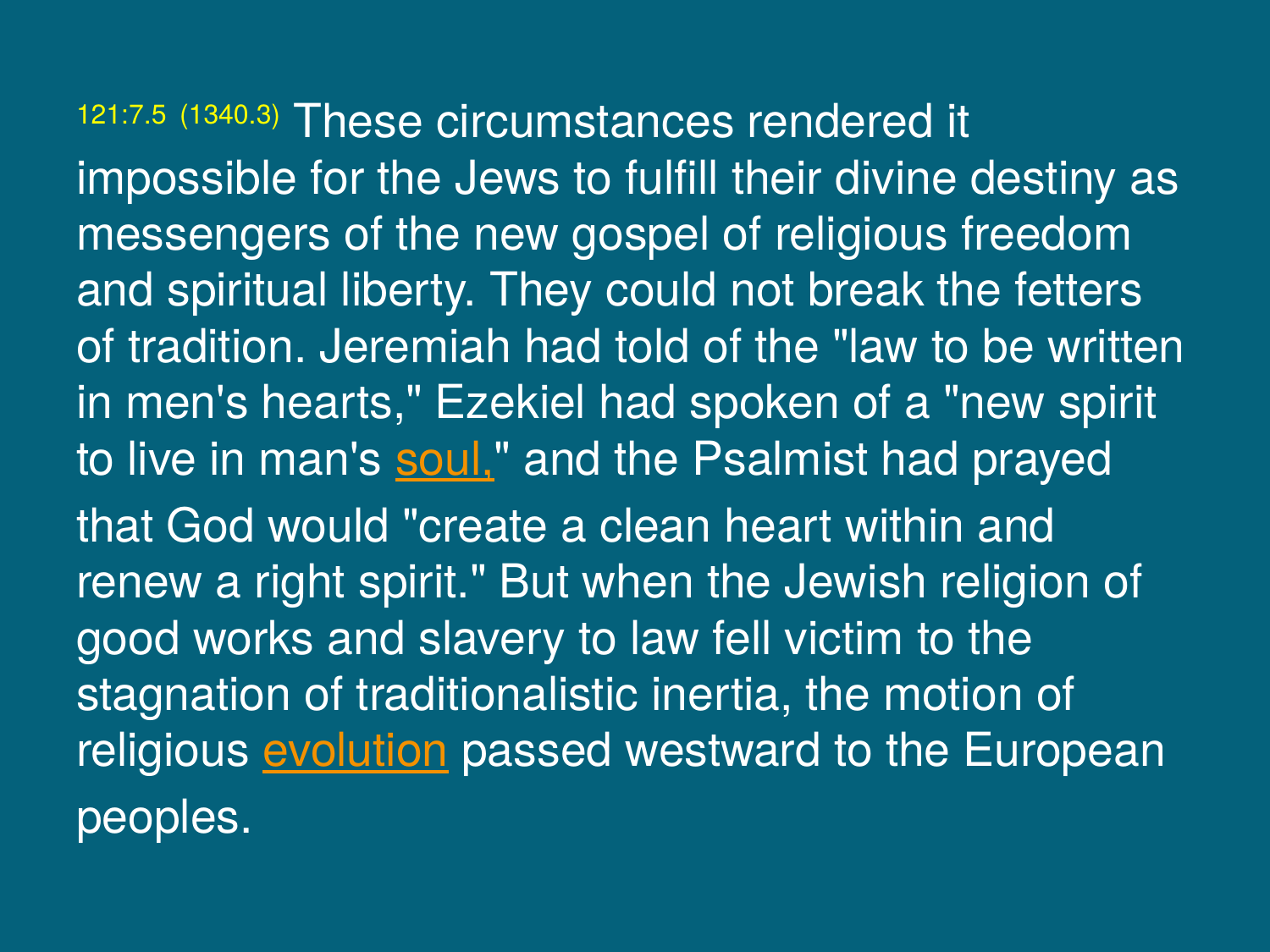

121:7.5 (1340.3) These circumstances rendered it impossible for the Jews to fulfill their divine destiny as messengers of the new gospel of religious freedom and spiritual liberty. They could not break the fetters of tradition. Jeremiah had told of the "law to be written in men's hearts," Ezekiel had spoken of a "new spirit to live in man's soul," and the Psalmist had prayed that God would "create a clean heart within and renew a right spirit." But when the Jewish religion of good works and slavery to law fell victim to the stagnation of traditionalistic inertia, the motion of religious evolution passed westward to the European peoples.